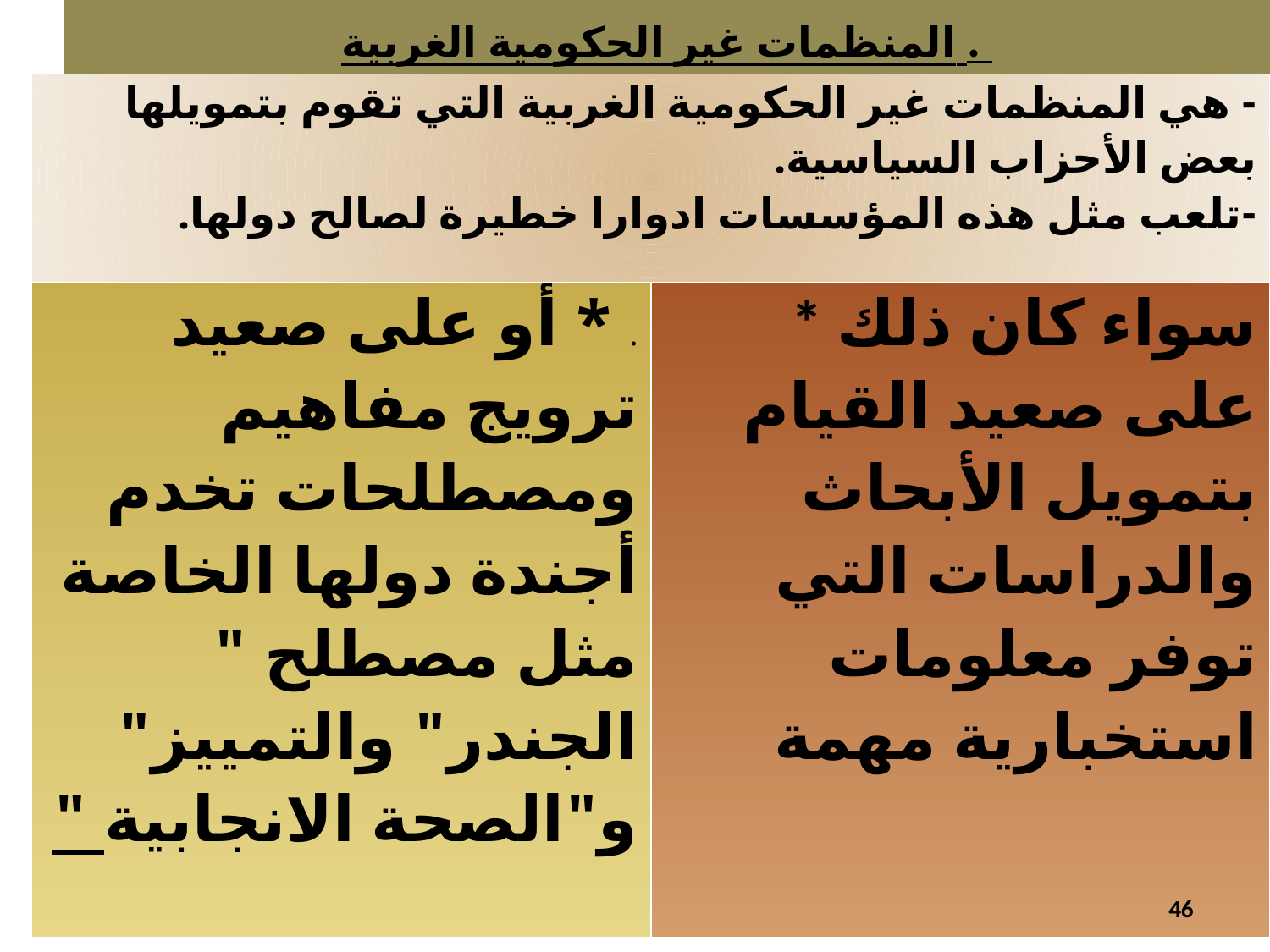

# المنظمات غير الحكومية الغربية .
| - هي المنظمات غير الحكومية الغربية التي تقوم بتمويلها بعض الأحزاب السياسية. -تلعب مثل هذه المؤسسات ادوارا خطيرة لصالح دولها. |  |
| --- | --- |
| . \* أو على صعيد ترويج مفاهيم ومصطلحات تخدم أجندة دولها الخاصة مثل مصطلح " الجندر" والتمييز" و"الصحة الانجابية " | \* سواء كان ذلك على صعيد القيام بتمويل الأبحاث والدراسات التي توفر معلومات استخبارية مهمة |
46